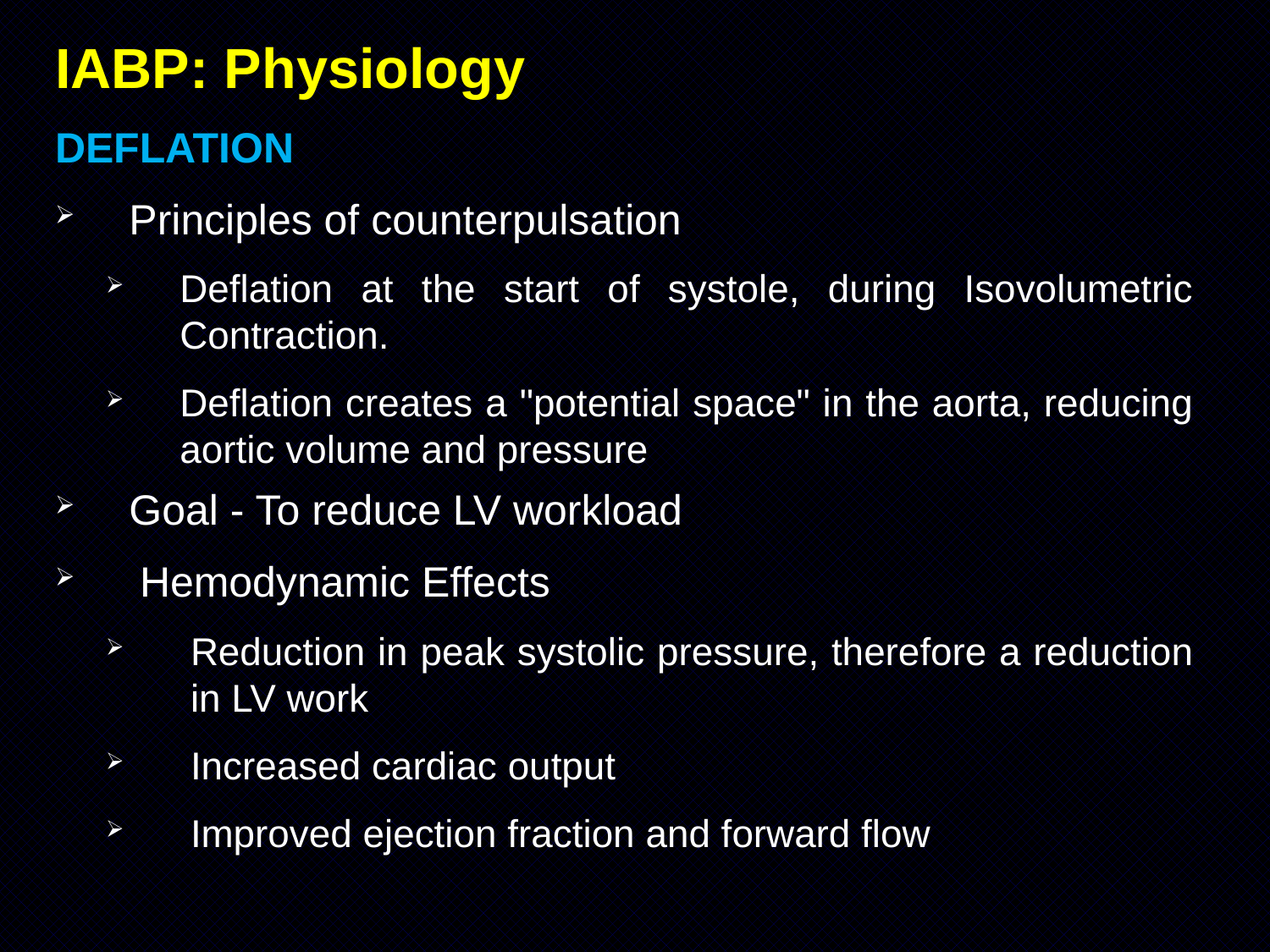

IABP: Physiology
DEFLATION
Principles of counterpulsation
Deflation at the start of systole, during Isovolumetric Contraction.
Deflation creates a "potential space" in the aorta, reducing aortic volume and pressure
Goal - To reduce LV workload
Hemodynamic Effects
Reduction in peak systolic pressure, therefore a reduction in LV work
Increased cardiac output
Improved ejection fraction and forward flow